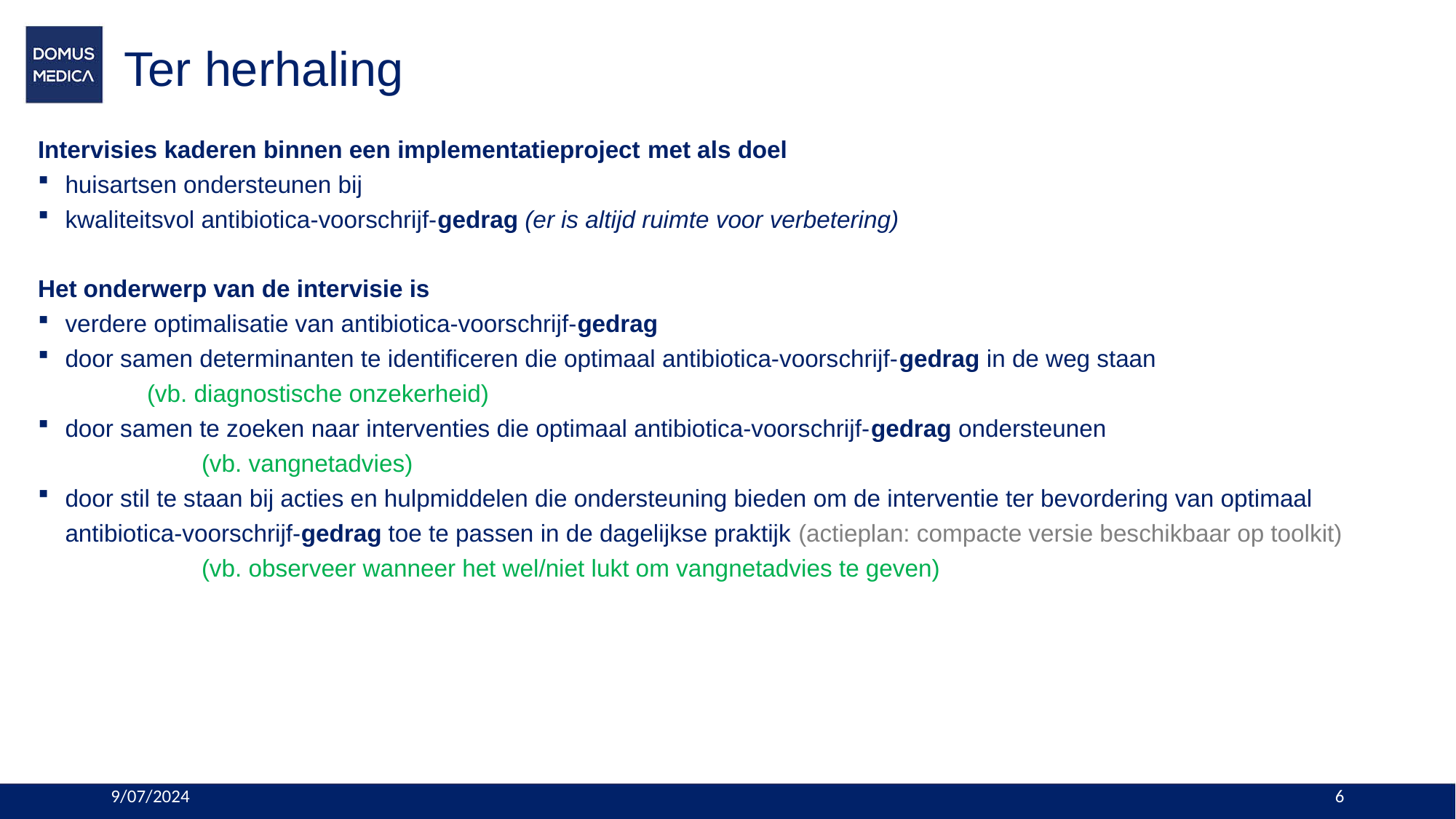

# Ter herhaling
Intervisies kaderen binnen een implementatieproject​ met als doel
huisartsen ondersteunen bij
kwaliteitsvol antibiotica-voorschrijf-gedrag​ (er is altijd ruimte voor verbetering)

Het onderwerp van de intervisie is
verdere optimalisatie van antibiotica-voorschrijf-gedrag
door samen determinanten te identificeren die optimaal antibiotica-voorschrijf-gedrag in de weg staan
	(vb. diagnostische onzekerheid)
door samen te zoeken naar interventies die optimaal antibiotica-voorschrijf-gedrag ondersteunen
	(vb. vangnetadvies)
door stil te staan bij acties en hulpmiddelen die ondersteuning bieden om de interventie ter bevordering van optimaal antibiotica-voorschrijf-gedrag toe te passen in de dagelijkse praktijk (actieplan: compacte versie beschikbaar op toolkit)
	(vb. observeer wanneer het wel/niet lukt om vangnetadvies te geven)

9/07/2024
6